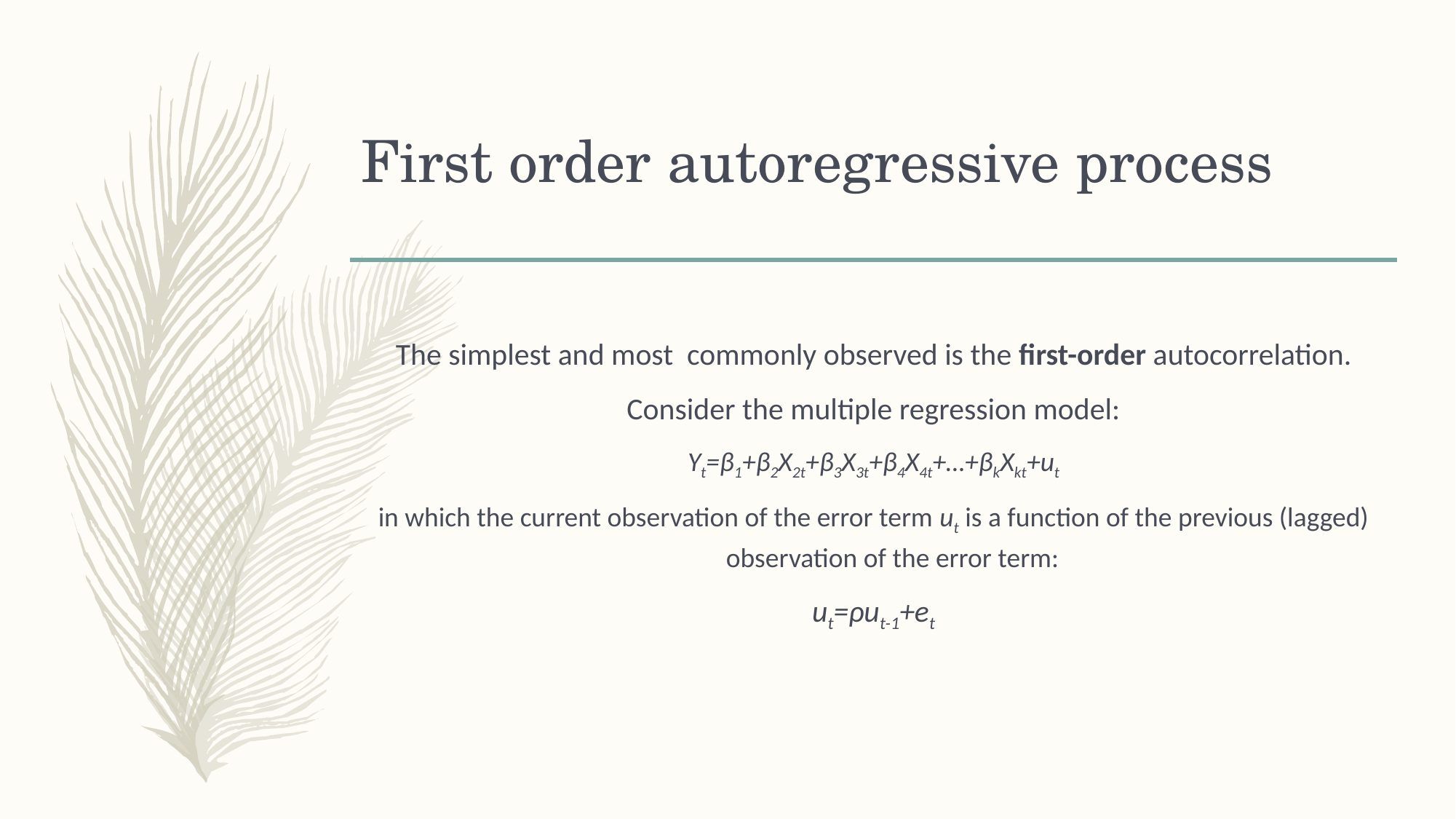

# First order autoregressive process
The simplest and most  commonly observed is the first-order autocorrelation.
Consider the multiple regression model:
Yt=β1+β2X2t+β3X3t+β4X4t+…+βkXkt+ut
in which the current observation of the error term ut is a function of the previous (lagged) observation of the error term:
ut=ρut-1+et